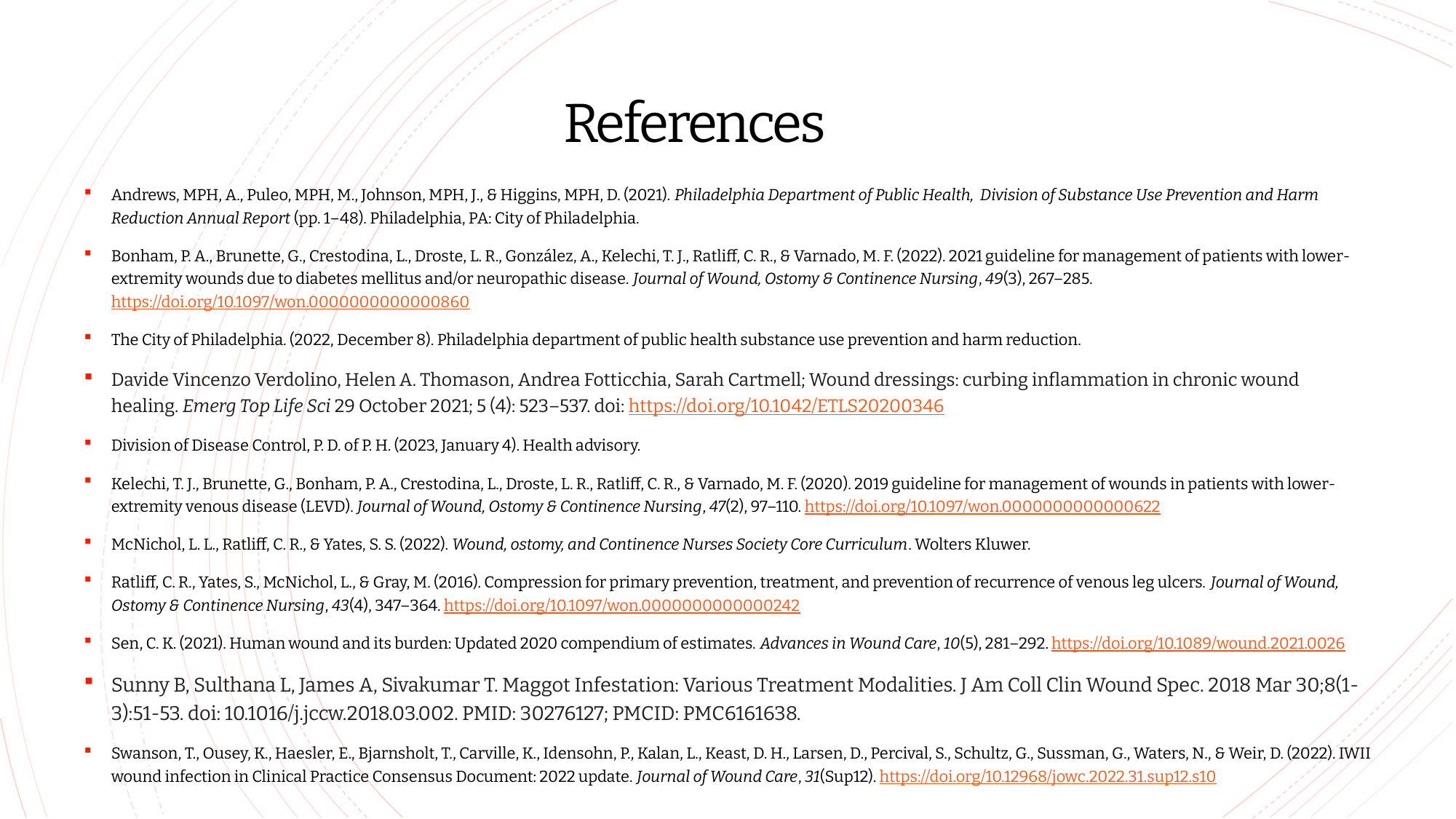

# References
Andrews, MPH, A., Puleo, MPH, M., Johnson, MPH, J., & Higgins, MPH, D. (2021). Philadelphia Department of Public Health,  Division of Substance Use Prevention and Harm  Reduction Annual Report (pp. 1–48). Philadelphia, PA: City of Philadelphia.
Bonham, P. A., Brunette, G., Crestodina, L., Droste, L. R., González, A., Kelechi, T. J., Ratliff, C. R., & Varnado, M. F. (2022). 2021 guideline for management of patients with lower-extremity wounds due to diabetes mellitus and/or neuropathic disease. Journal of Wound, Ostomy & Continence Nursing, 49(3), 267–285. https://doi.org/10.1097/won.0000000000000860
The City of Philadelphia. (2022, December 8). Philadelphia department of public health substance use prevention and harm reduction.
Davide Vincenzo Verdolino, Helen A. Thomason, Andrea Fotticchia, Sarah Cartmell; Wound dressings: curbing inflammation in chronic wound healing. Emerg Top Life Sci 29 October 2021; 5 (4): 523–537. doi: https://doi.org/10.1042/ETLS20200346
Division of Disease Control, P. D. of P. H. (2023, January 4). Health advisory.
Kelechi, T. J., Brunette, G., Bonham, P. A., Crestodina, L., Droste, L. R., Ratliff, C. R., & Varnado, M. F. (2020). 2019 guideline for management of wounds in patients with lower-extremity venous disease (LEVD). Journal of Wound, Ostomy & Continence Nursing, 47(2), 97–110. https://doi.org/10.1097/won.0000000000000622
McNichol, L. L., Ratliff, C. R., & Yates, S. S. (2022). Wound, ostomy, and Continence Nurses Society Core Curriculum. Wolters Kluwer.
Ratliff, C. R., Yates, S., McNichol, L., & Gray, M. (2016). Compression for primary prevention, treatment, and prevention of recurrence of venous leg ulcers. Journal of Wound, Ostomy & Continence Nursing, 43(4), 347–364. https://doi.org/10.1097/won.0000000000000242
Sen, C. K. (2021). Human wound and its burden: Updated 2020 compendium of estimates. Advances in Wound Care, 10(5), 281–292. https://doi.org/10.1089/wound.2021.0026
Sunny B, Sulthana L, James A, Sivakumar T. Maggot Infestation: Various Treatment Modalities. J Am Coll Clin Wound Spec. 2018 Mar 30;8(1-3):51-53. doi: 10.1016/j.jccw.2018.03.002. PMID: 30276127; PMCID: PMC6161638.
Swanson, T., Ousey, K., Haesler, E., Bjarnsholt, T., Carville, K., Idensohn, P., Kalan, L., Keast, D. H., Larsen, D., Percival, S., Schultz, G., Sussman, G., Waters, N., & Weir, D. (2022). IWII wound infection in Clinical Practice Consensus Document: 2022 update. Journal of Wound Care, 31(Sup12). https://doi.org/10.12968/jowc.2022.31.sup12.s10